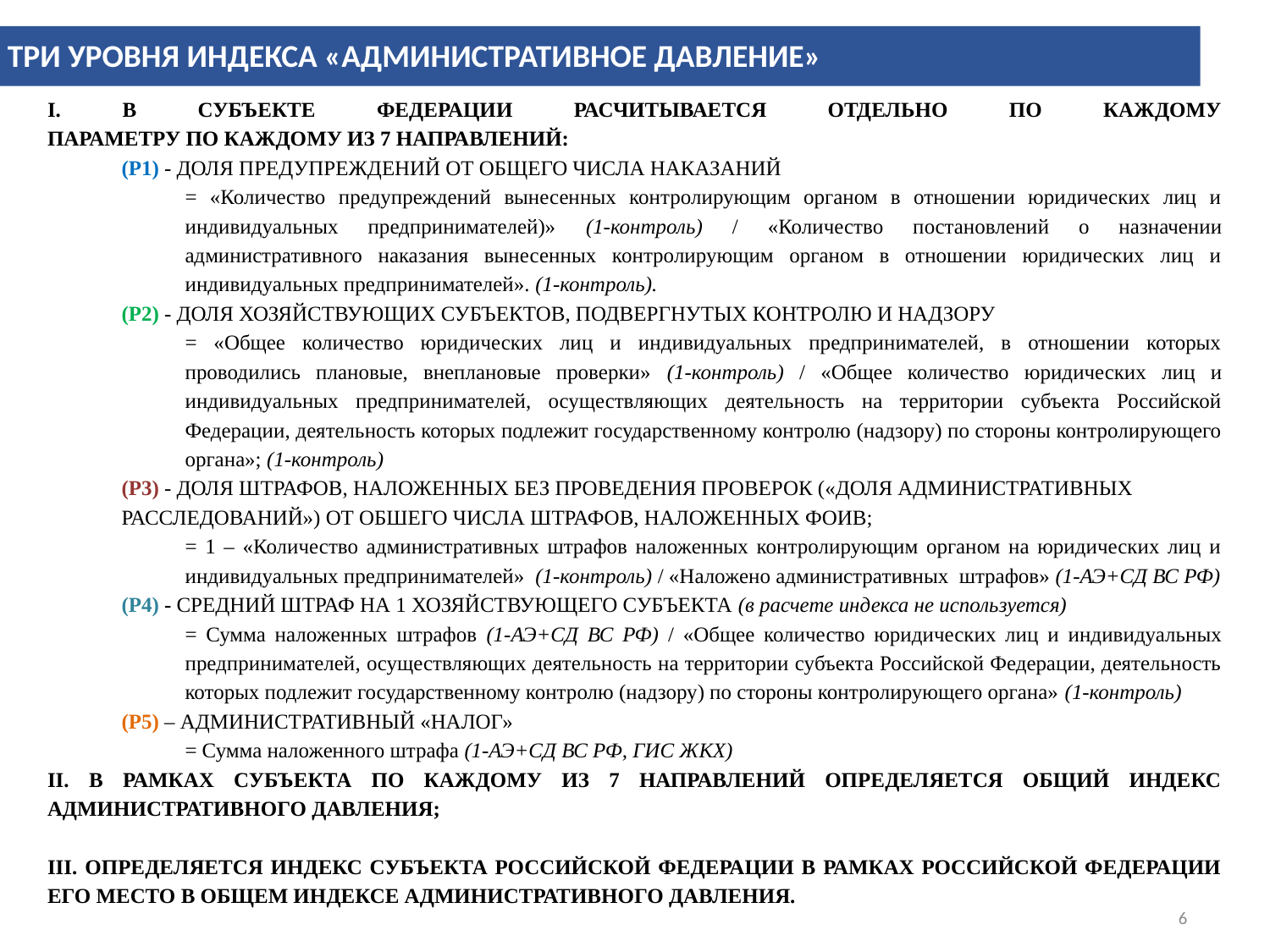

ТРИ УРОВНЯ ИНДЕКСА «АДМИНИСТРАТИВНОЕ ДАВЛЕНИЕ»
I. В СУБЪЕКТЕ ФЕДЕРАЦИИ РАСЧИТЫВАЕТСЯ ОТДЕЛЬНО ПО КАЖДОМУ
ПАРАМЕТРУ ПО КАЖДОМУ ИЗ 7 НАПРАВЛЕНИЙ:
(P1) - ДОЛЯ ПРЕДУПРЕЖДЕНИЙ ОТ ОБЩЕГО ЧИСЛА НАКАЗАНИЙ
= «Количество предупреждений вынесенных контролирующим органом в отношении юридических лиц и индивидуальных предпринимателей)» (1-контроль) / «Количество постановлений о назначении административного наказания вынесенных контролирующим органом в отношении юридических лиц и индивидуальных предпринимателей». (1-контроль).
(P2) - ДОЛЯ ХОЗЯЙСТВУЮЩИХ СУБЪЕКТОВ, ПОДВЕРГНУТЫХ КОНТРОЛЮ И НАДЗОРУ
= «Общее количество юридических лиц и индивидуальных предпринимателей, в отношении которых проводились плановые, внеплановые проверки» (1-контроль) / «Общее количество юридических лиц и индивидуальных предпринимателей, осуществляющих деятельность на территории субъекта Российской Федерации, деятельность которых подлежит государственному контролю (надзору) по стороны контролирующего органа»; (1-контроль)
(P3) - ДОЛЯ ШТРАФОВ, НАЛОЖЕННЫХ БЕЗ ПРОВЕДЕНИЯ ПРОВЕРОК («ДОЛЯ АДМИНИСТРАТИВНЫХ РАССЛЕДОВАНИЙ») ОТ ОБШЕГО ЧИСЛА ШТРАФОВ, НАЛОЖЕННЫХ ФОИВ;
= 1 – «Количество административных штрафов наложенных контролирующим органом на юридических лиц и индивидуальных предпринимателей»  (1-контроль) / «Наложено административных  штрафов» (1-АЭ+СД ВС РФ)
(P4) - СРЕДНИЙ ШТРАФ НА 1 ХОЗЯЙСТВУЮЩЕГО СУБЪЕКТА (в расчете индекса не используется)
= Сумма наложенных штрафов (1-АЭ+СД ВС РФ) / «Общее количество юридических лиц и индивидуальных предпринимателей, осуществляющих деятельность на территории субъекта Российской Федерации, деятельность которых подлежит государственному контролю (надзору) по стороны контролирующего органа» (1-контроль)
(P5) – АДМИНИСТРАТИВНЫЙ «НАЛОГ»
= Сумма наложенного штрафа (1-АЭ+СД ВС РФ, ГИС ЖКХ)
II. В РАМКАХ СУБЪЕКТА ПО КАЖДОМУ ИЗ 7 НАПРАВЛЕНИЙ ОПРЕДЕЛЯЕТСЯ ОБЩИЙ ИНДЕКС АДМИНИСТРАТИВНОГО ДАВЛЕНИЯ;

III. ОПРЕДЕЛЯЕТСЯ ИНДЕКС СУБЪЕКТА РОССИЙСКОЙ ФЕДЕРАЦИИ В РАМКАХ РОССИЙСКОЙ ФЕДЕРАЦИИ ЕГО МЕСТО В ОБЩЕМ ИНДЕКСЕ АДМИНИСТРАТИВНОГО ДАВЛЕНИЯ.
6